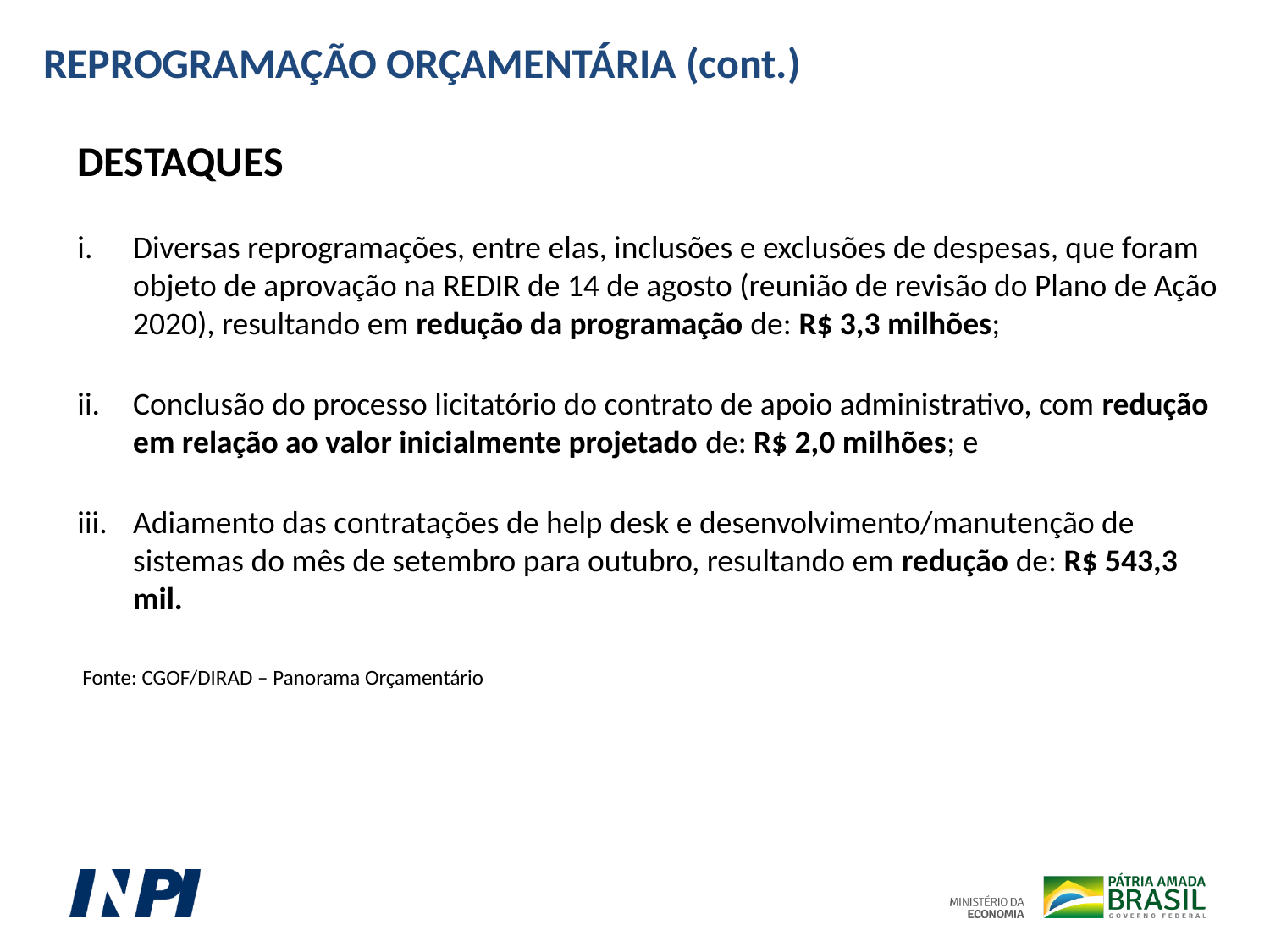

REPROGRAMAÇÃO ORÇAMENTÁRIA (cont.)
DESTAQUES
Diversas reprogramações, entre elas, inclusões e exclusões de despesas, que foram objeto de aprovação na REDIR de 14 de agosto (reunião de revisão do Plano de Ação 2020), resultando em redução da programação de: R$ 3,3 milhões;
Conclusão do processo licitatório do contrato de apoio administrativo, com redução em relação ao valor inicialmente projetado de: R$ 2,0 milhões; e
Adiamento das contratações de help desk e desenvolvimento/manutenção de sistemas do mês de setembro para outubro, resultando em redução de: R$ 543,3 mil.
Fonte: CGOF/DIRAD – Panorama Orçamentário